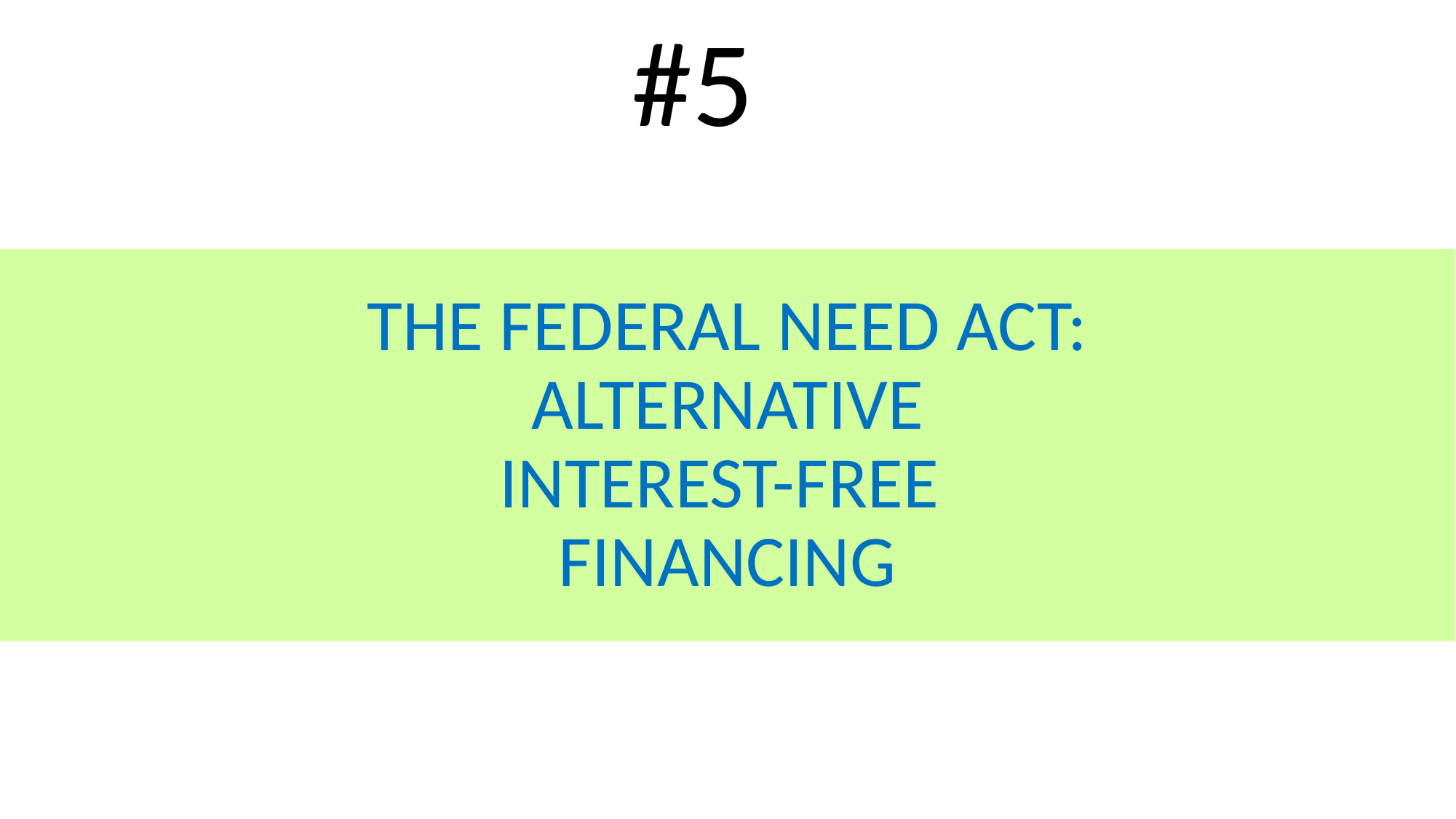

#5
# THE FEDERAL NEED ACT: ALTERNATIVE INTEREST-FREE FINANCING